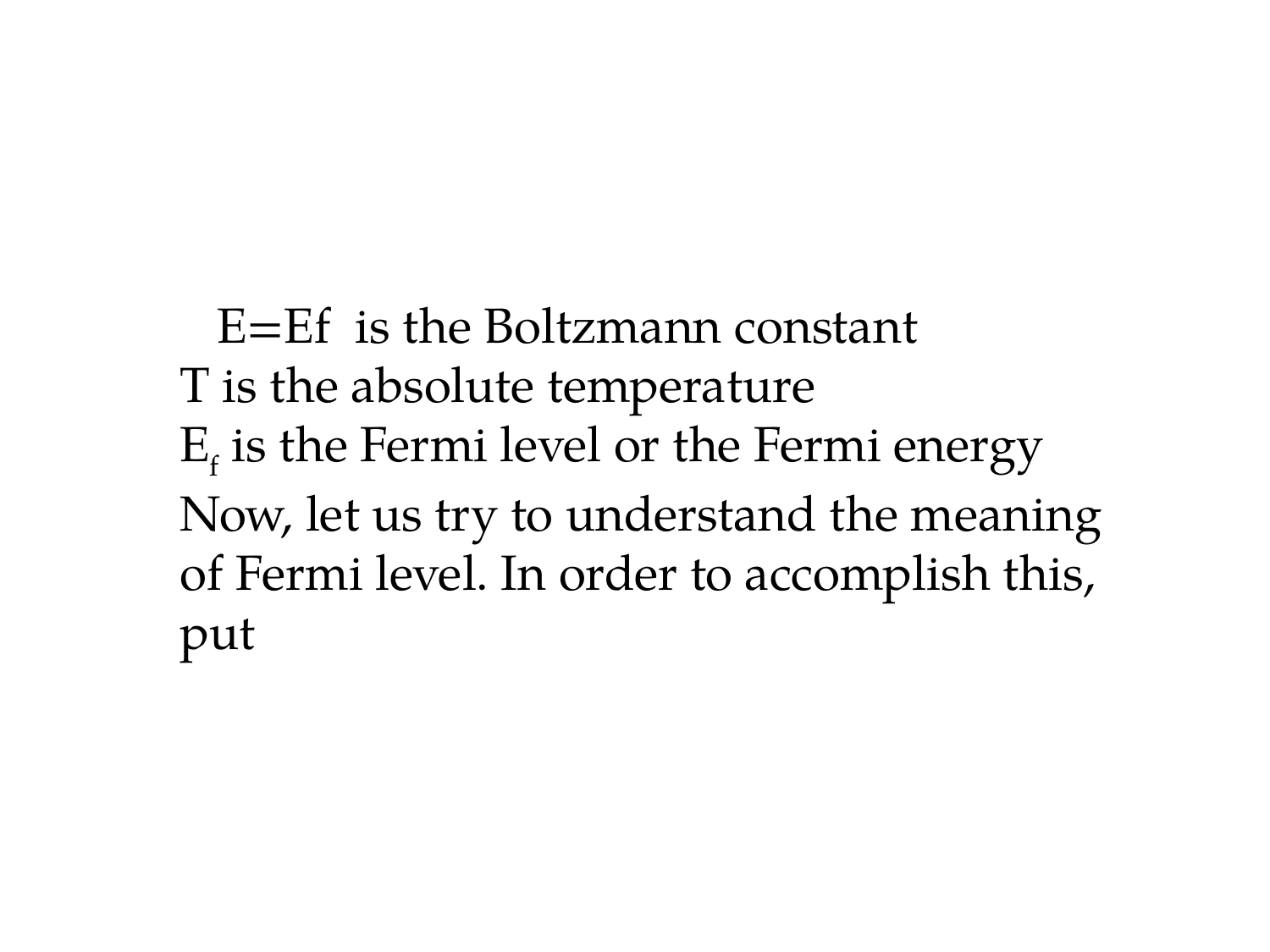

E=Ef  is the Boltzmann constant
T is the absolute temperature
Ef is the Fermi level or the Fermi energy
Now, let us try to understand the meaning of Fermi level. In order to accomplish this, put